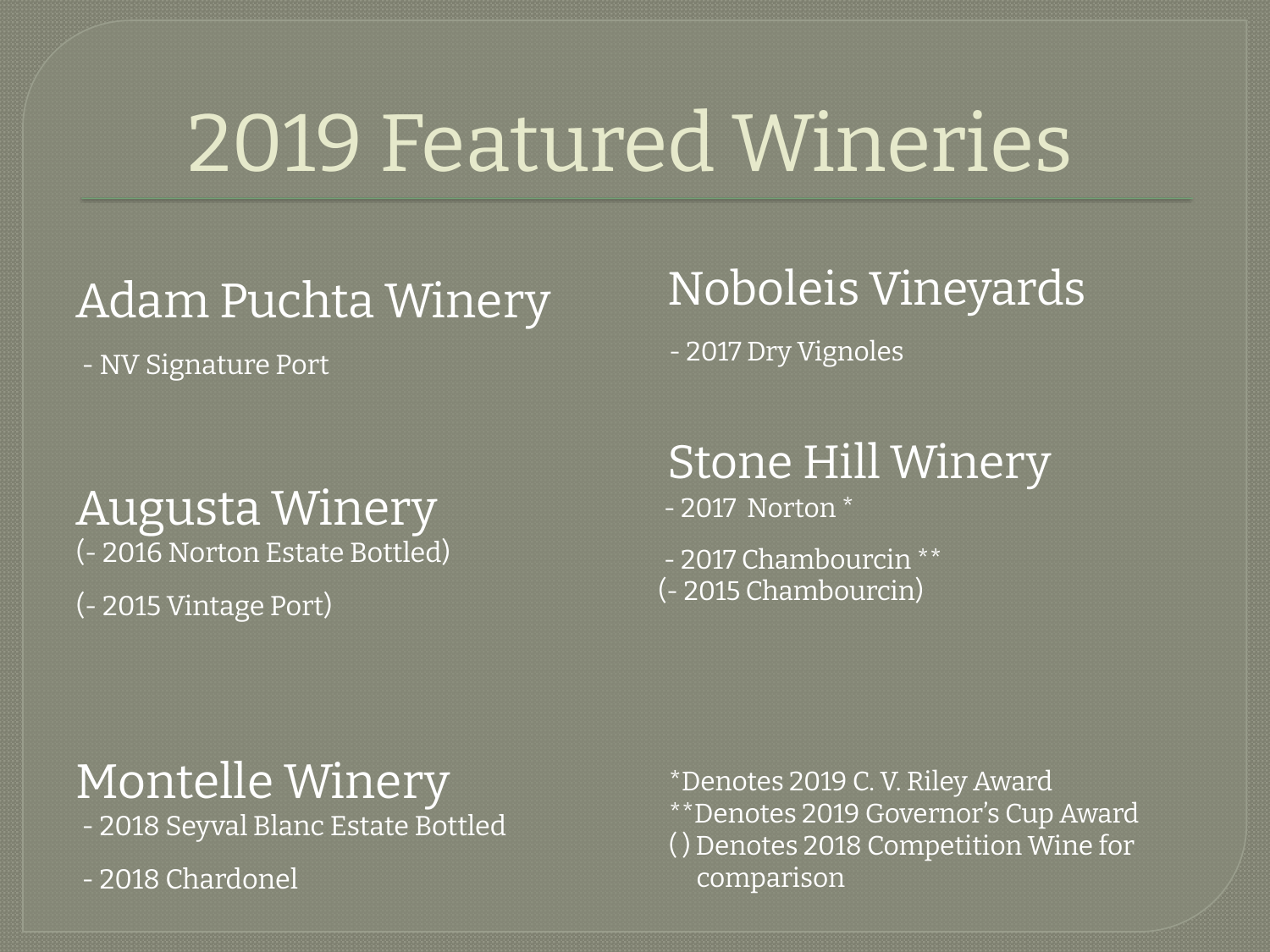

# 2019 Featured Wineries
Adam Puchta Winery
 - NV Signature Port

Augusta Winery
(- 2016 Norton Estate Bottled)
(- 2015 Vintage Port)

Montelle Winery
 - 2018 Seyval Blanc Estate Bottled
 - 2018 Chardonel

 Noboleis Vineyards
  - 2017 Dry Vignoles

 Stone Hill Winery
 - 2017  Norton *
 - 2017 Chambourcin **
(- 2015 Chambourcin)

  *Denotes 2019 C. V. Riley Award
  **Denotes 2019 Governor’s Cup Award
  ( ) Denotes 2018 Competition Wine for comparison